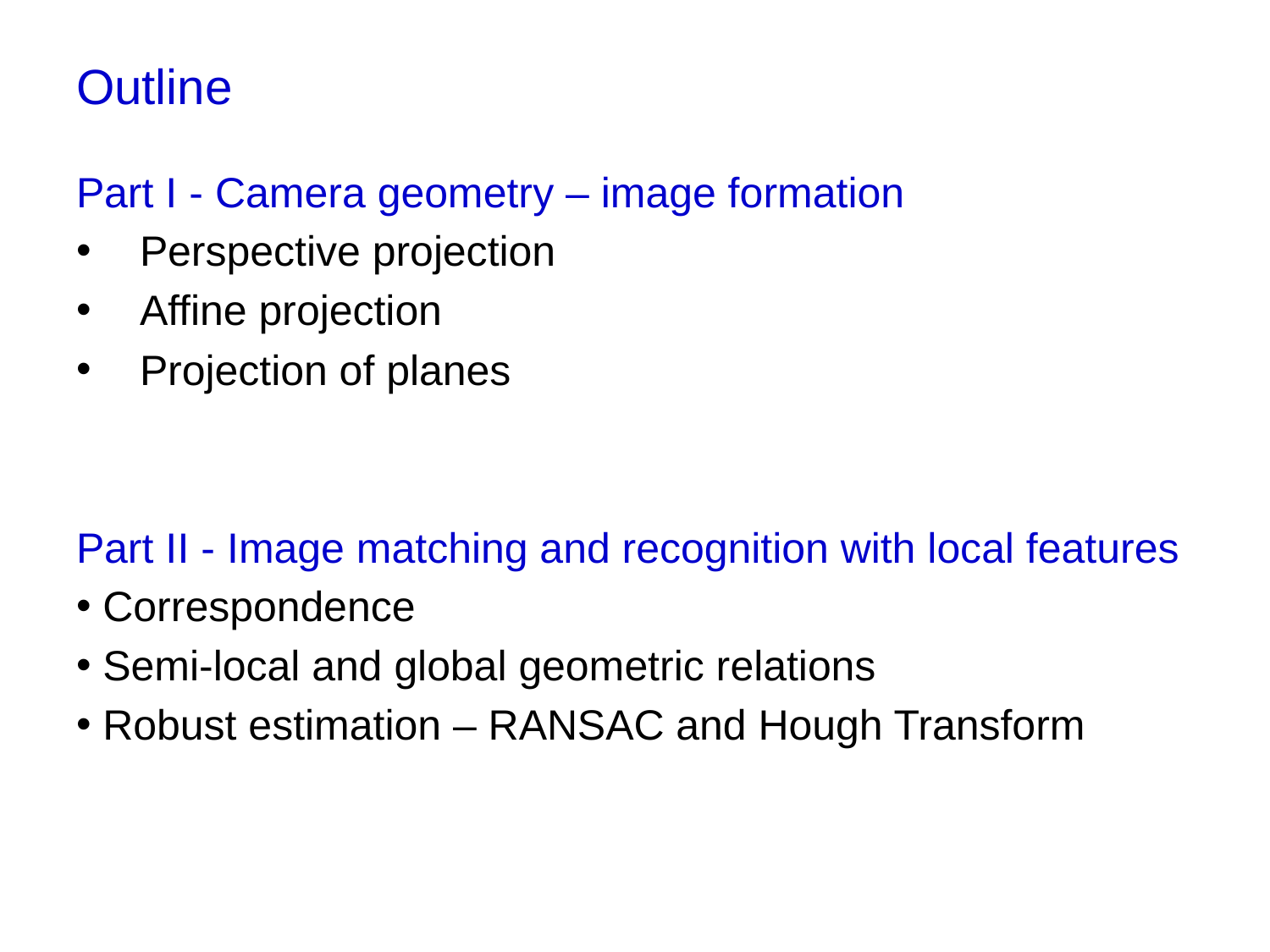

# Outline
Part I - Camera geometry – image formation
Perspective projection
Affine projection
Projection of planes

Part II - Image matching and recognition with local features
 Correspondence
 Semi-local and global geometric relations
 Robust estimation – RANSAC and Hough Transform